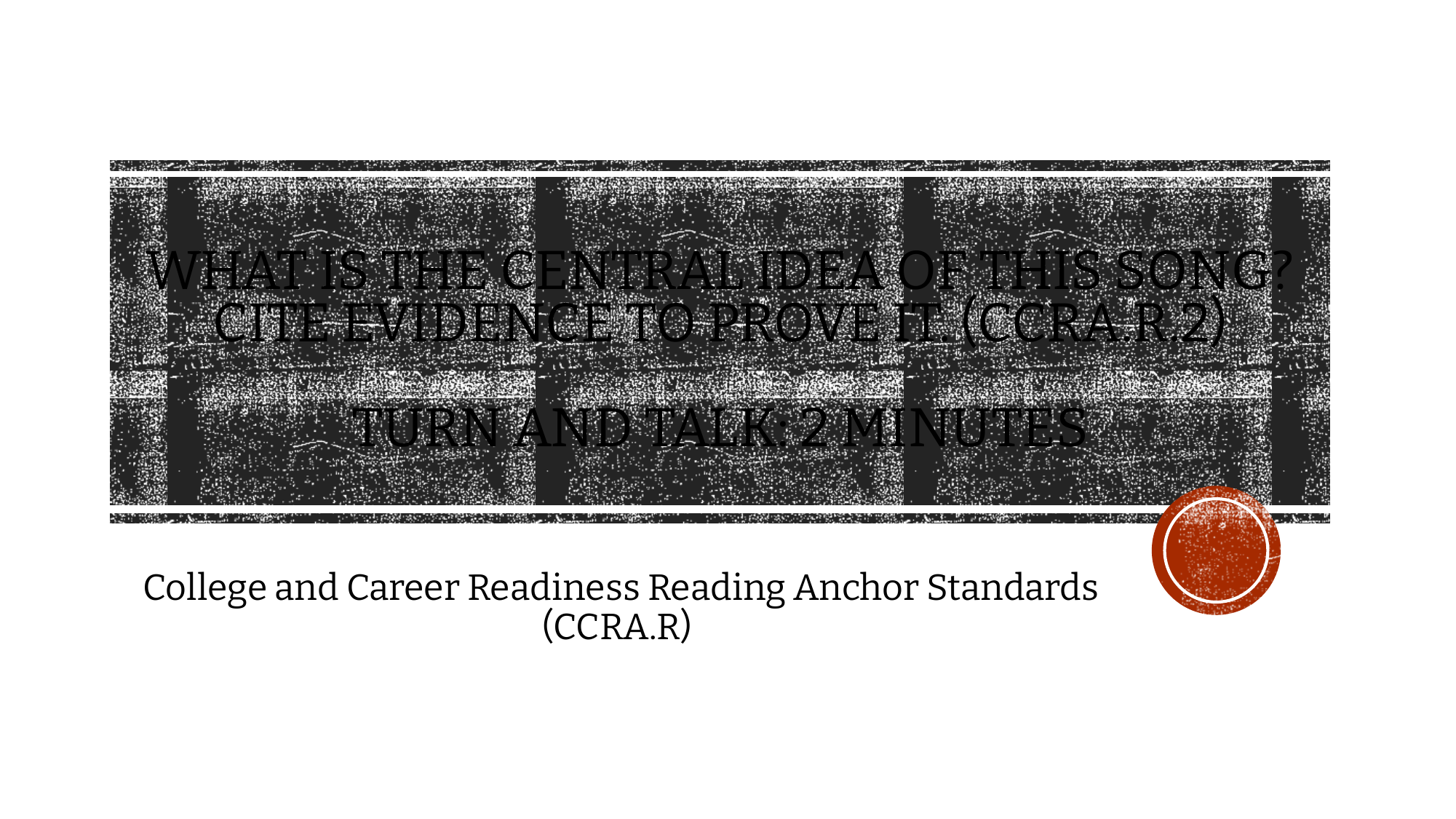

# What is the central idea of this song? Cite evidence to prove it. (CCRA.R.2) Turn and Talk: 2 minutes
College and Career Readiness Reading Anchor Standards (CCRA.R)